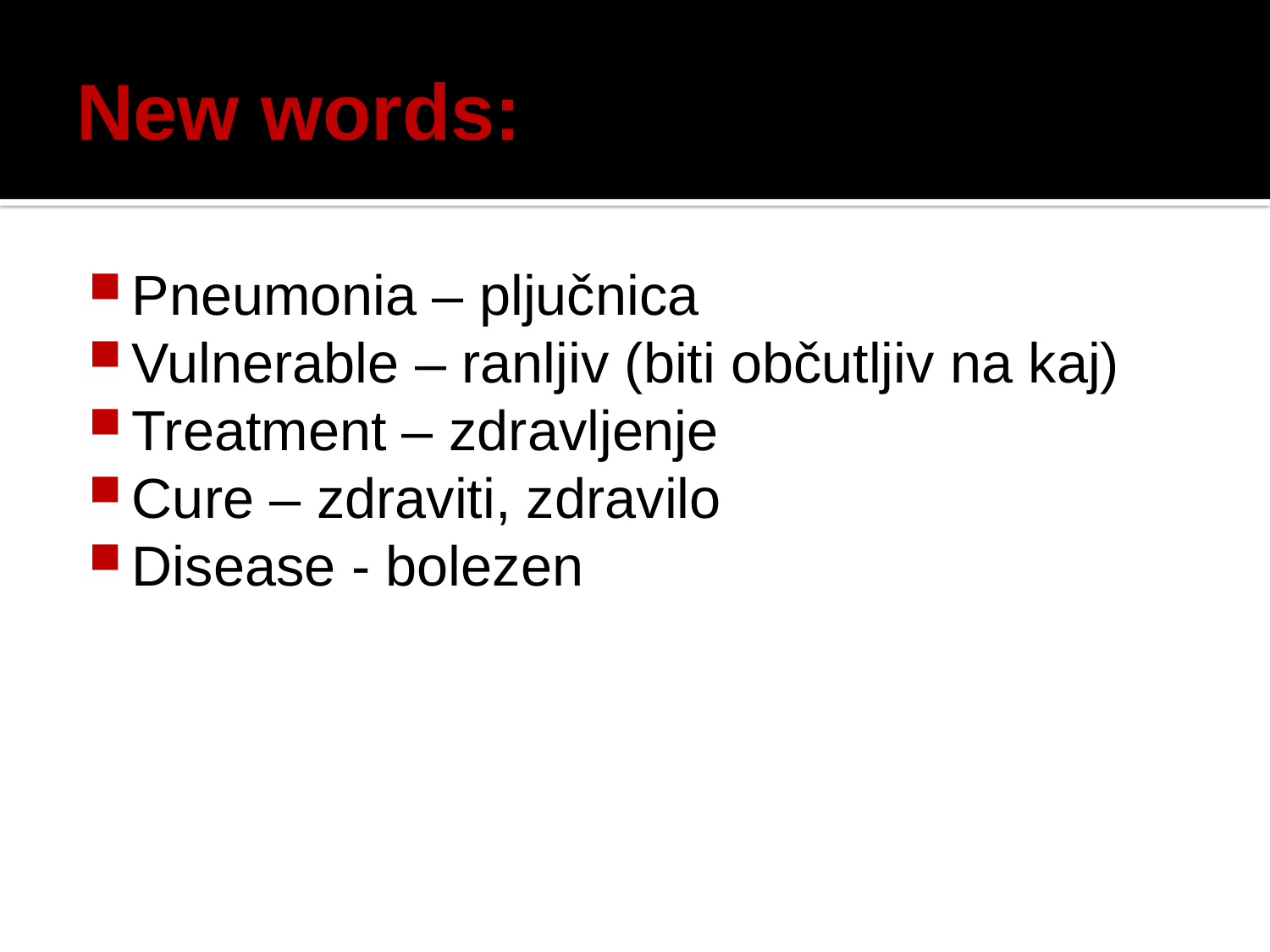

# New words:
Pneumonia – pljučnica
Vulnerable – ranljiv (biti občutljiv na kaj)
Treatment – zdravljenje
Cure – zdraviti, zdravilo
Disease - bolezen